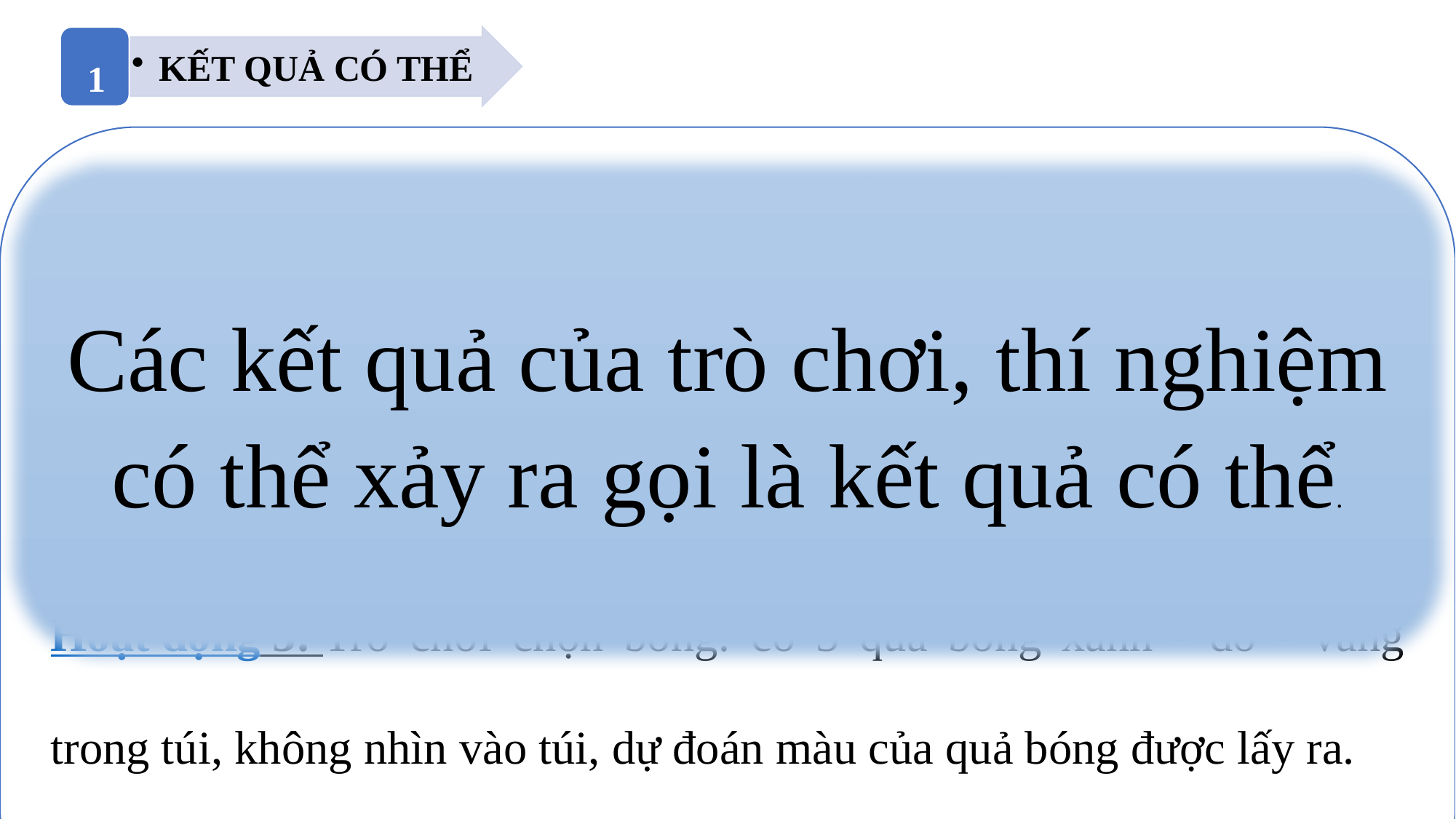

KẾT QUẢ CÓ THỂ
1
HOẠT ĐỘNG NHÓM ĐÔI
Hoạt động 1: Gieo một con xúc xắc, hãy dự đoán mặt có thể xuất hiện.
Hoạt động 2: Trò chơi oẳn-tù-tì, hãy nêu kết quả em sẽ thể ra mỗi lần oẳn-tù-tì.
Hoạt động 3: Trò chơi chọn bóng: có 3 quả bóng xanh - đỏ - vàng trong túi, không nhìn vào túi, dự đoán màu của quả bóng được lấy ra.

Các kết quả của trò chơi, thí nghiệm có thể xảy ra gọi là kết quả có thể.